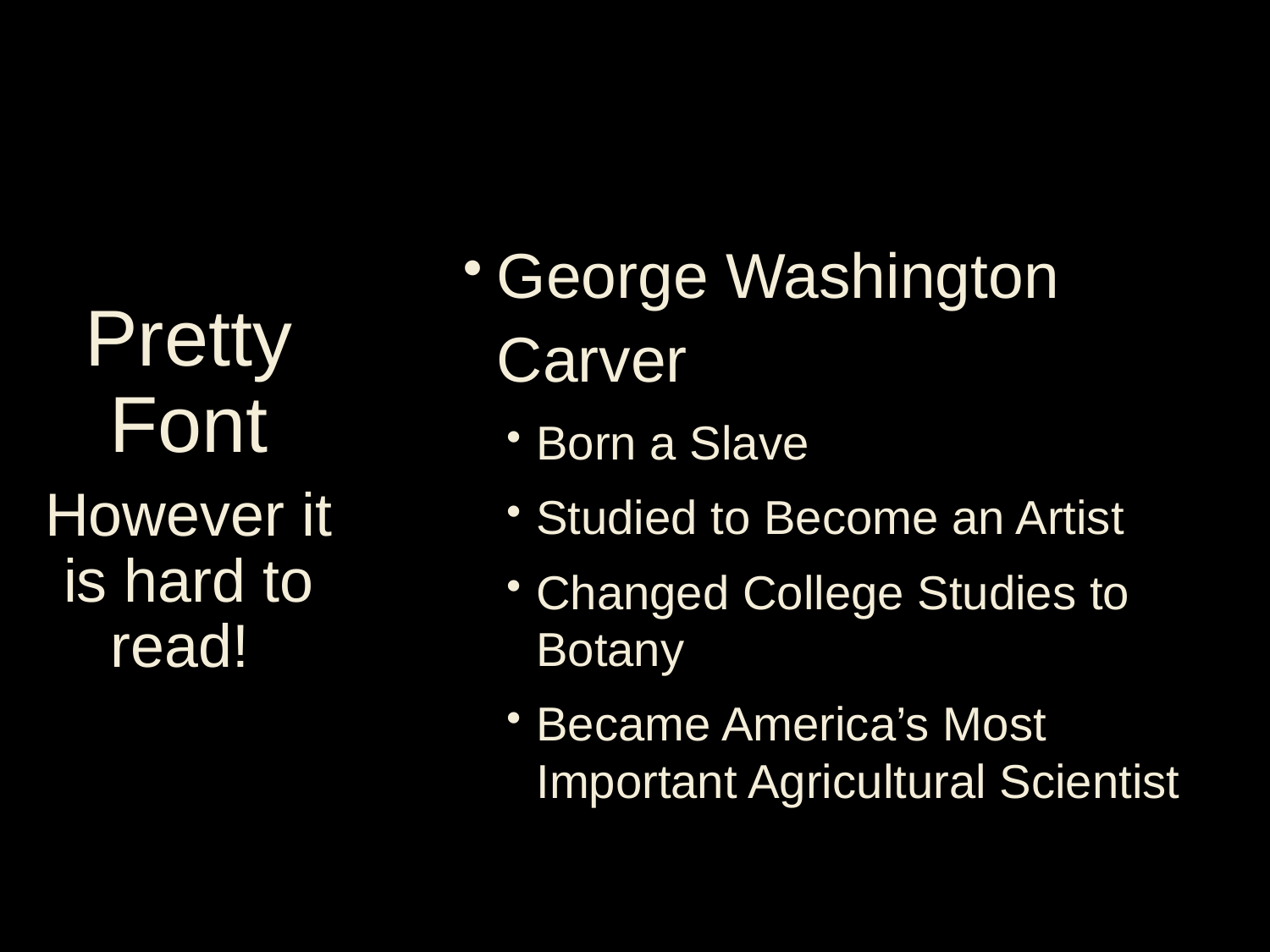

# Pretty Font However it is hard to read!
George Washington Carver
Born a Slave
Studied to Become an Artist
Changed College Studies to Botany
Became America’s Most Important Agricultural Scientist